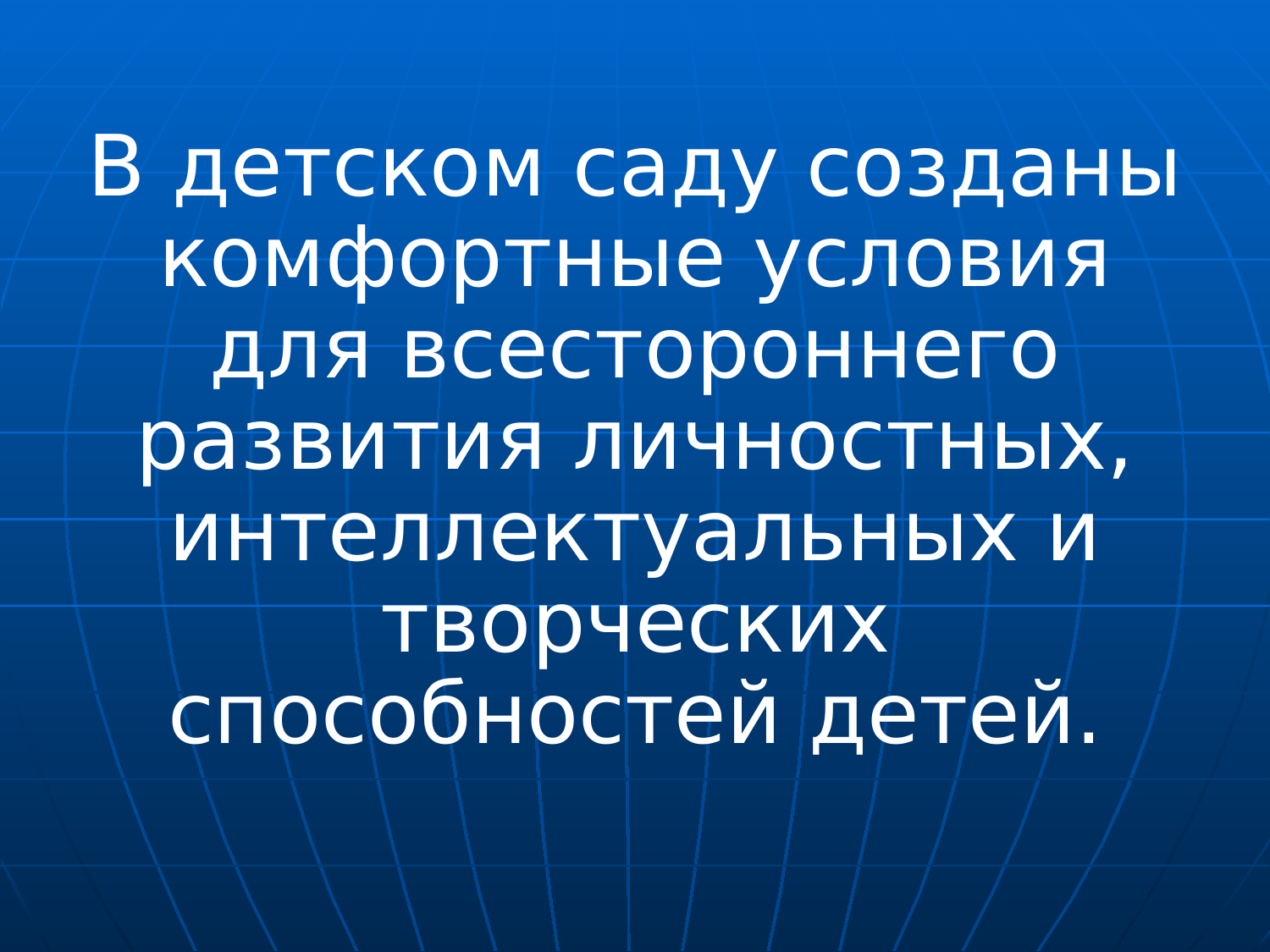

В детском саду созданы комфортные условия для всестороннего развития личностных, интеллектуальных и творческих способностей детей.